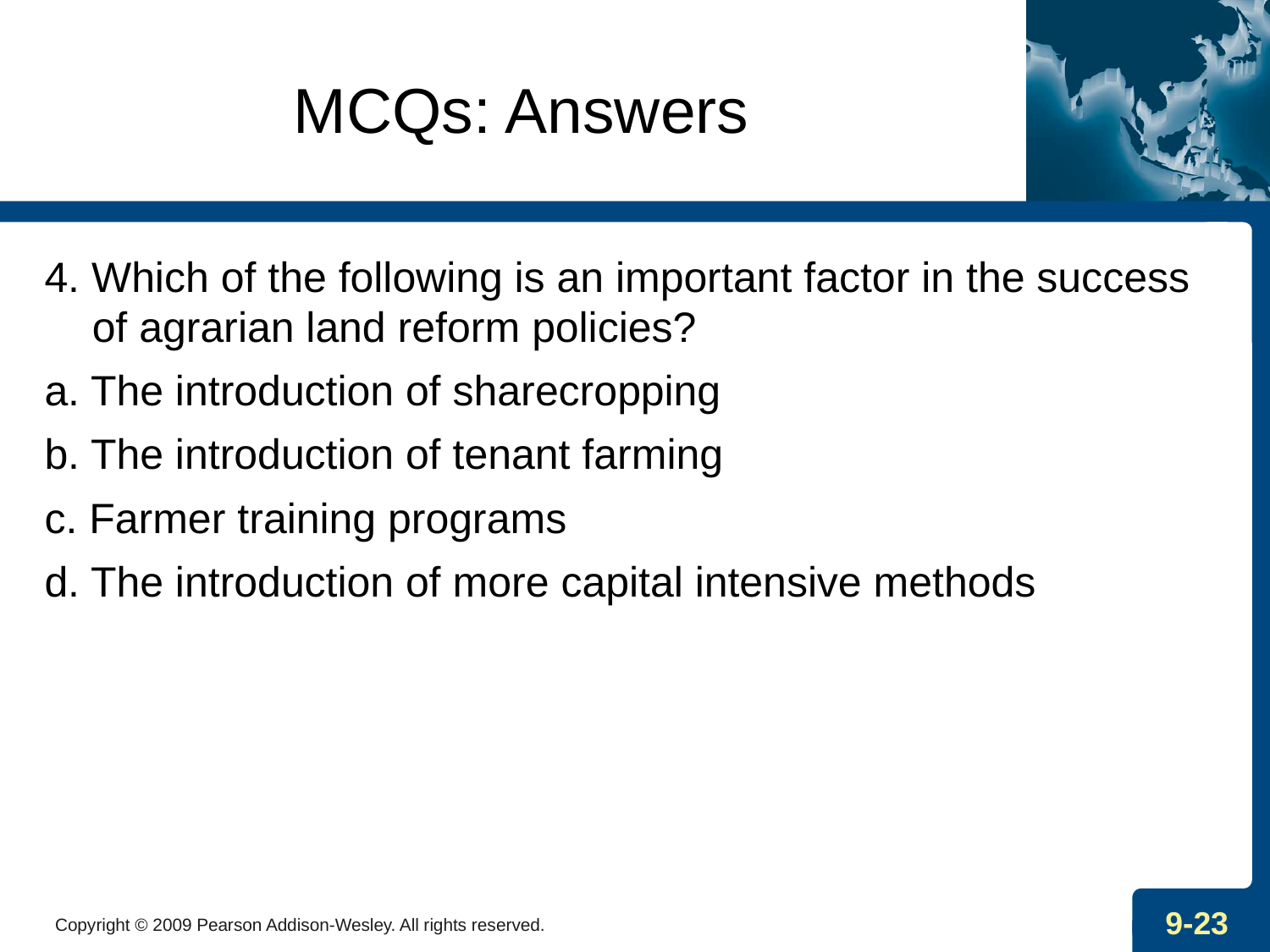

# MCQs: Answers
4. Which of the following is an important factor in the success of agrarian land reform policies?
a. The introduction of sharecropping
b. The introduction of tenant farming
c. Farmer training programs
d. The introduction of more capital intensive methods

Copyright © 2009 Pearson Addison-Wesley. All rights reserved.
9-23